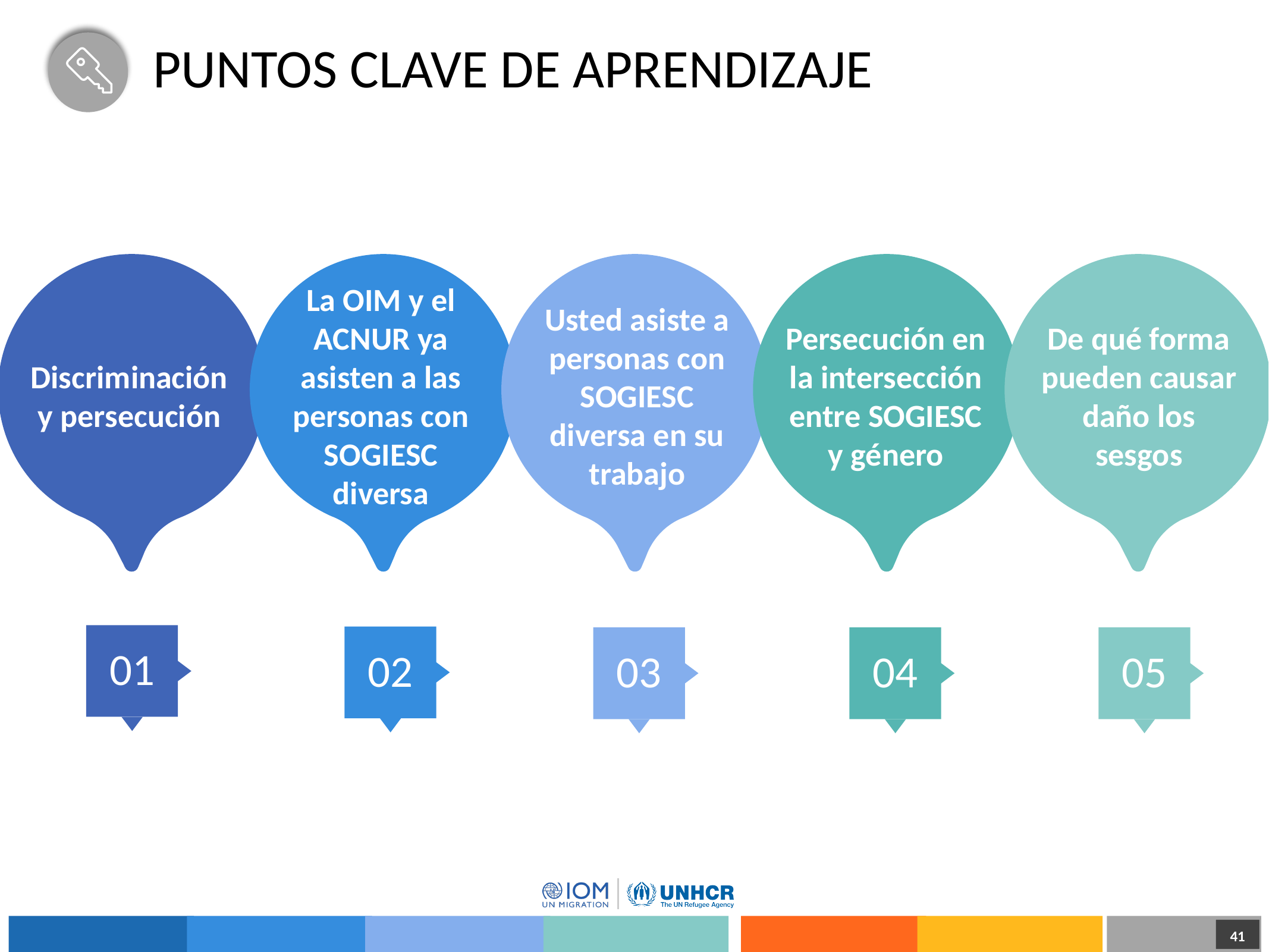

# PUNTOS CLAVE DE APRENDIZAJE

Discriminación y persecución
01

La OIM y el ACNUR ya asisten a las personas con SOGIESC diversa
02

Usted asiste a personas con SOGIESC diversa en su trabajo
03

Persecución en la intersección entre SOGIESC y género
04

De qué forma pueden causar daño los sesgos
05

41